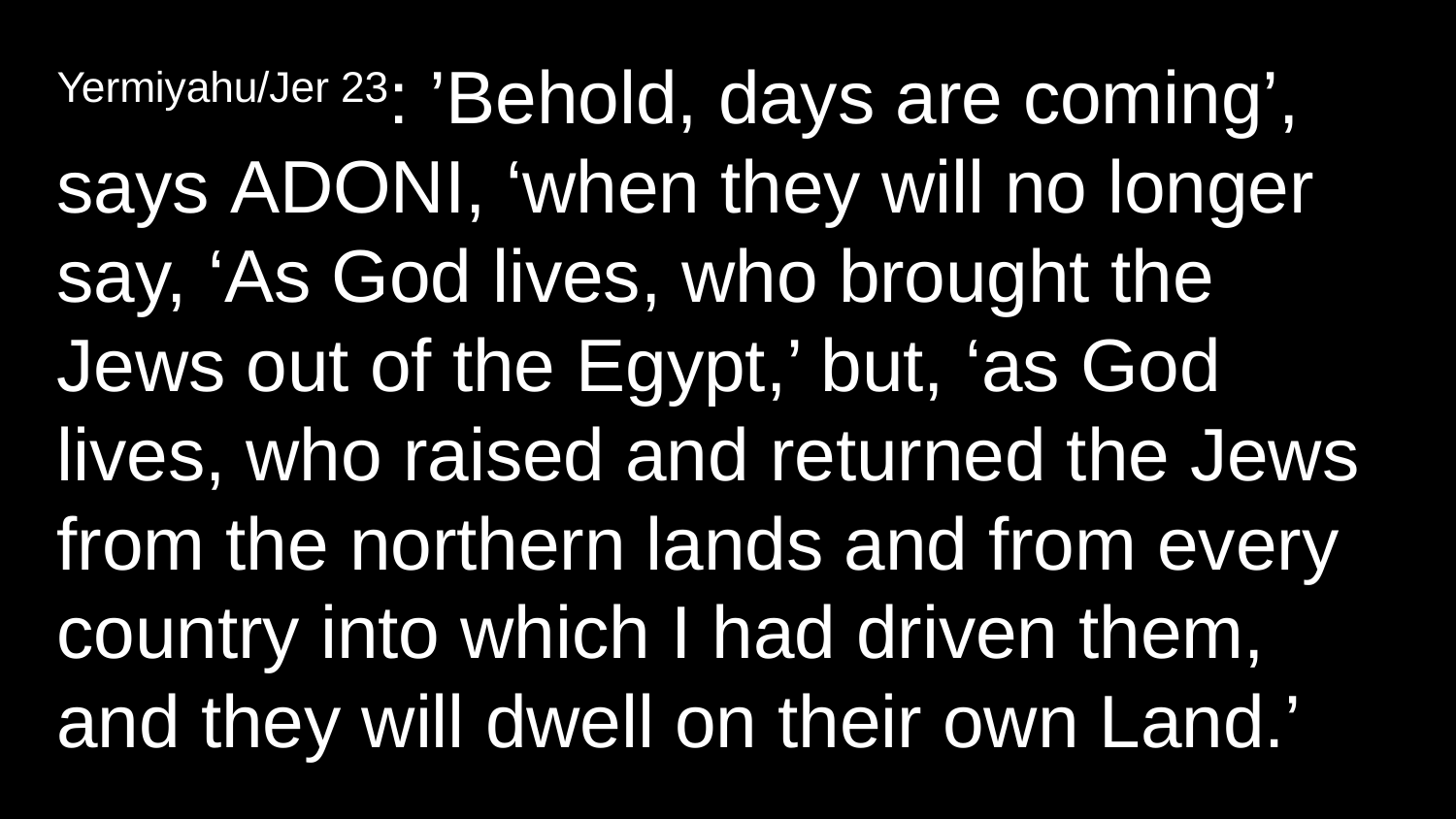

Yermiyahu/Jer 23: ’Behold, days are coming’, says Adoni, ‘when they will no longer say, ‘As God lives, who brought the Jews out of the Egypt,’ but, ‘as God lives, who raised and returned the Jews from the northern lands and from every country into which I had driven them, and they will dwell on their own Land.’